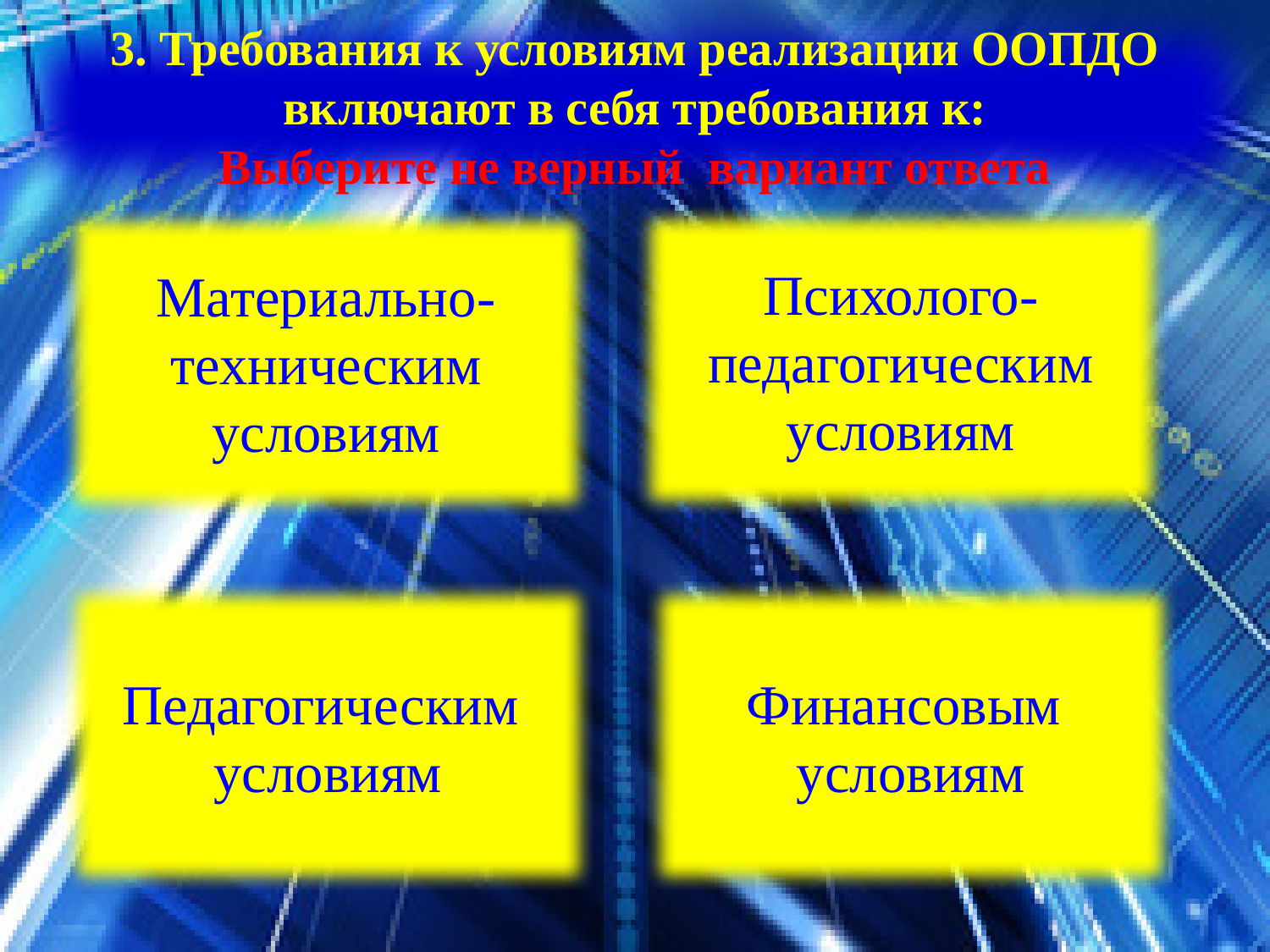

3. Требования к условиям реализации ООПДО включают в себя требования к:
Выберите не верный  вариант ответа
Психолого-педагогическим условиям
Материально-техническим условиям
Педагогическим  условиям
Финансовым  условиям